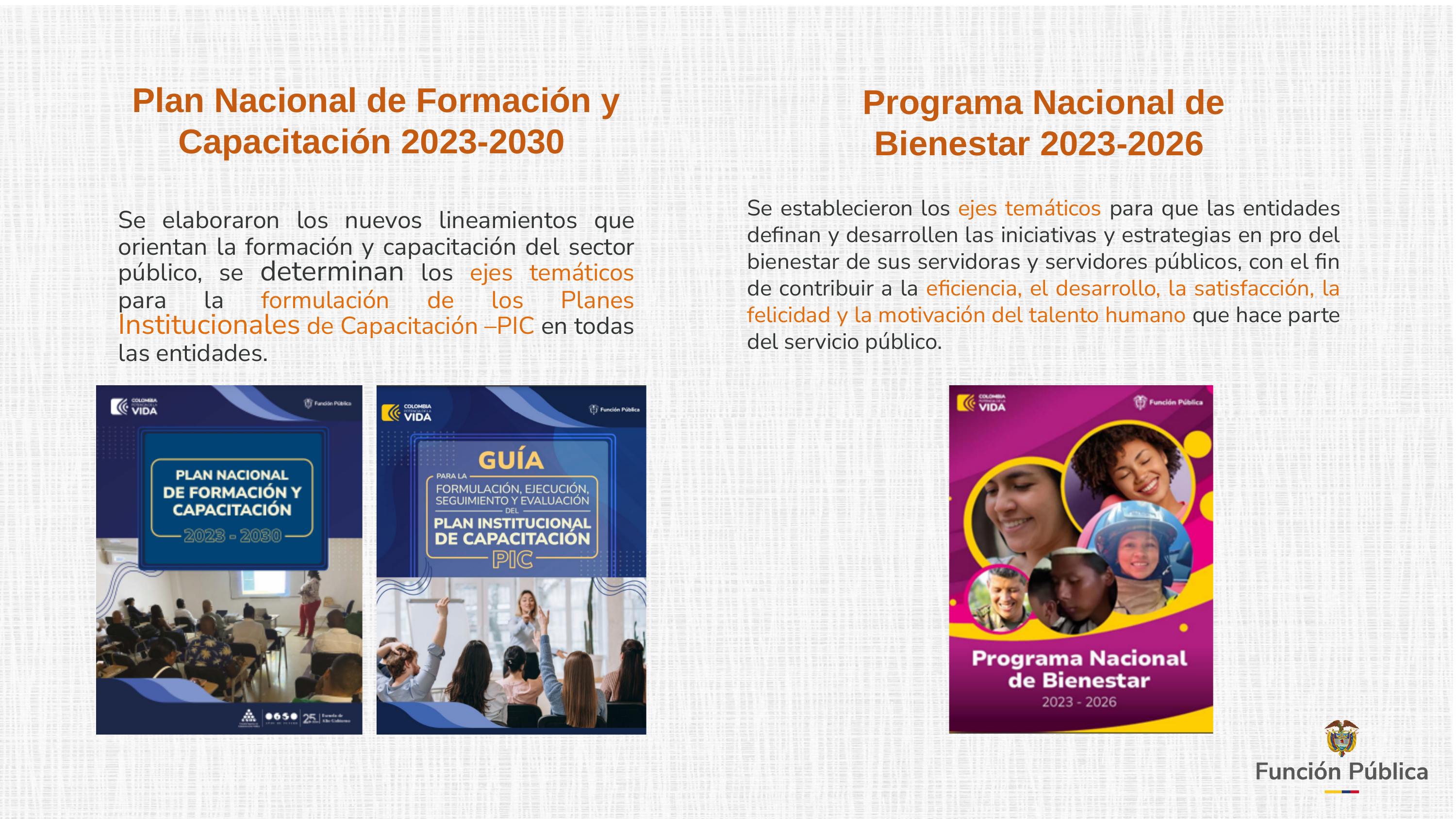

Plan Nacional de Formación y Capacitación 2023-2030
Programa Nacional de Bienestar 2023-2026
Se establecieron los ejes temáticos para que las entidades definan y desarrollen las iniciativas y estrategias en pro del bienestar de sus servidoras y servidores públicos, con el fin de contribuir a la eficiencia, el desarrollo, la satisfacción, la felicidad y la motivación del talento humano que hace parte del servicio público.
Se elaboraron los nuevos lineamientos que orientan la formación y capacitación del sector público, se determinan los ejes temáticos para la formulación de los Planes Institucionales de Capacitación –PIC en todas las entidades.